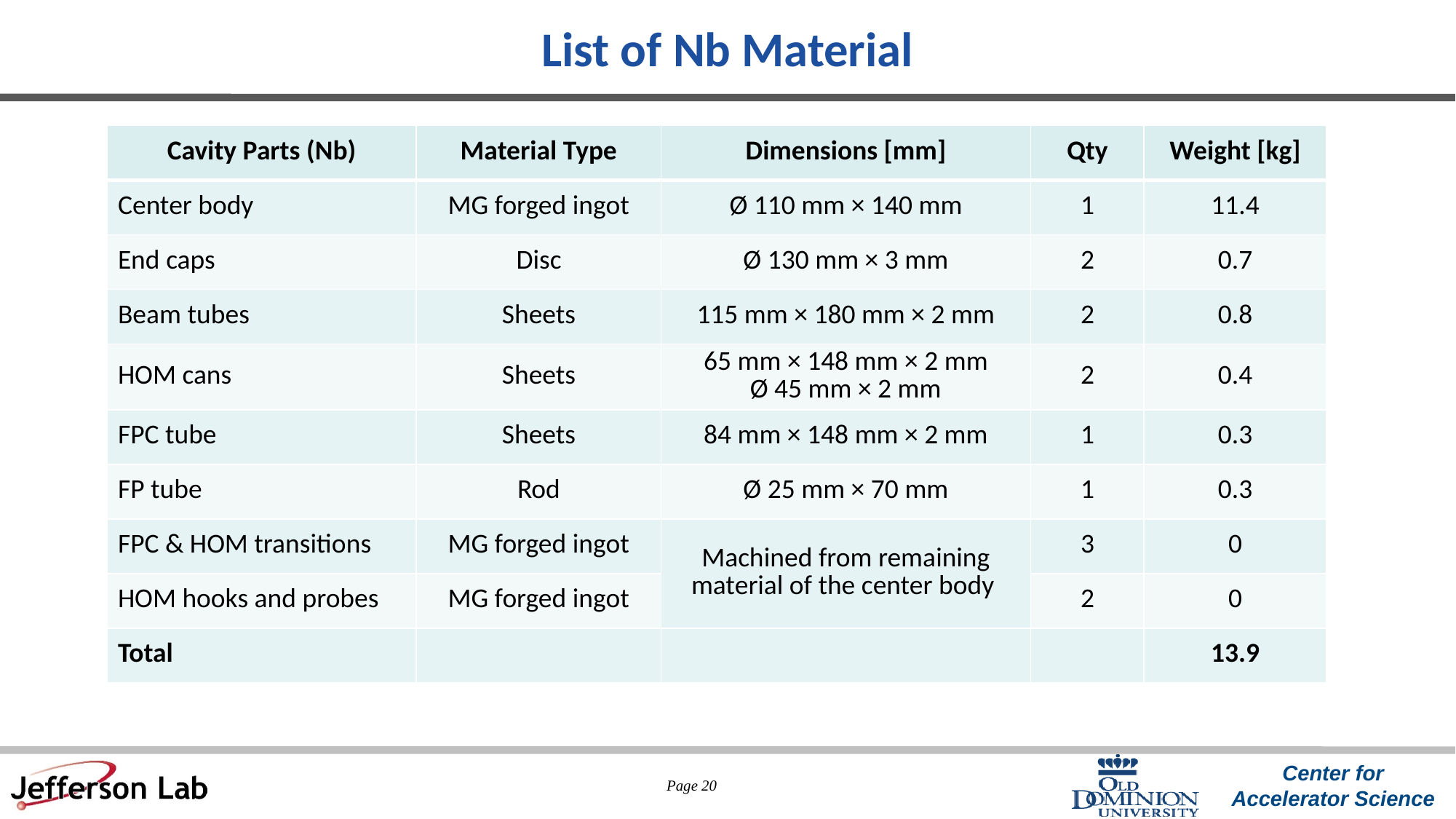

# List of Nb Material
| Cavity Parts (Nb) | Material Type | Dimensions [mm] | Qty | Weight [kg] |
| --- | --- | --- | --- | --- |
| Center body | MG forged ingot | Ø 110 mm × 140 mm | 1 | 11.4 |
| End caps | Disc | Ø 130 mm × 3 mm | 2 | 0.7 |
| Beam tubes | Sheets | 115 mm × 180 mm × 2 mm | 2 | 0.8 |
| HOM cans | Sheets | 65 mm × 148 mm × 2 mm Ø 45 mm × 2 mm | 2 | 0.4 |
| FPC tube | Sheets | 84 mm × 148 mm × 2 mm | 1 | 0.3 |
| FP tube | Rod | Ø 25 mm × 70 mm | 1 | 0.3 |
| FPC & HOM transitions | MG forged ingot | Machined from remaining material of the center body | 3 | 0 |
| HOM hooks and probes | MG forged ingot |  | 2 | 0 |
| Total |  |  |  | 13.9 |